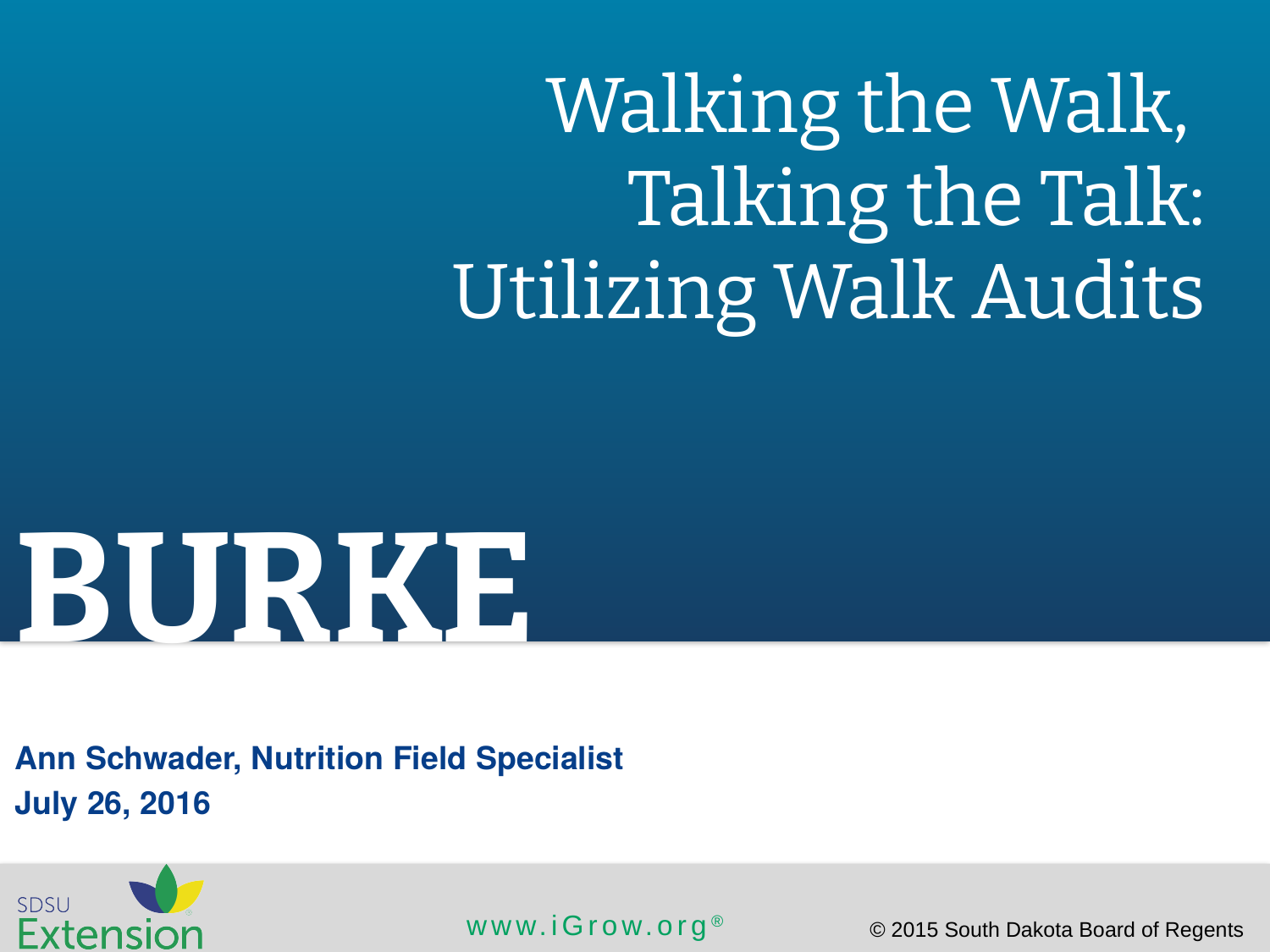

# Walking the Walk, Talking the Talk: Utilizing Walk Audits
BURKE
Ann Schwader, Nutrition Field Specialist
July 26, 2016